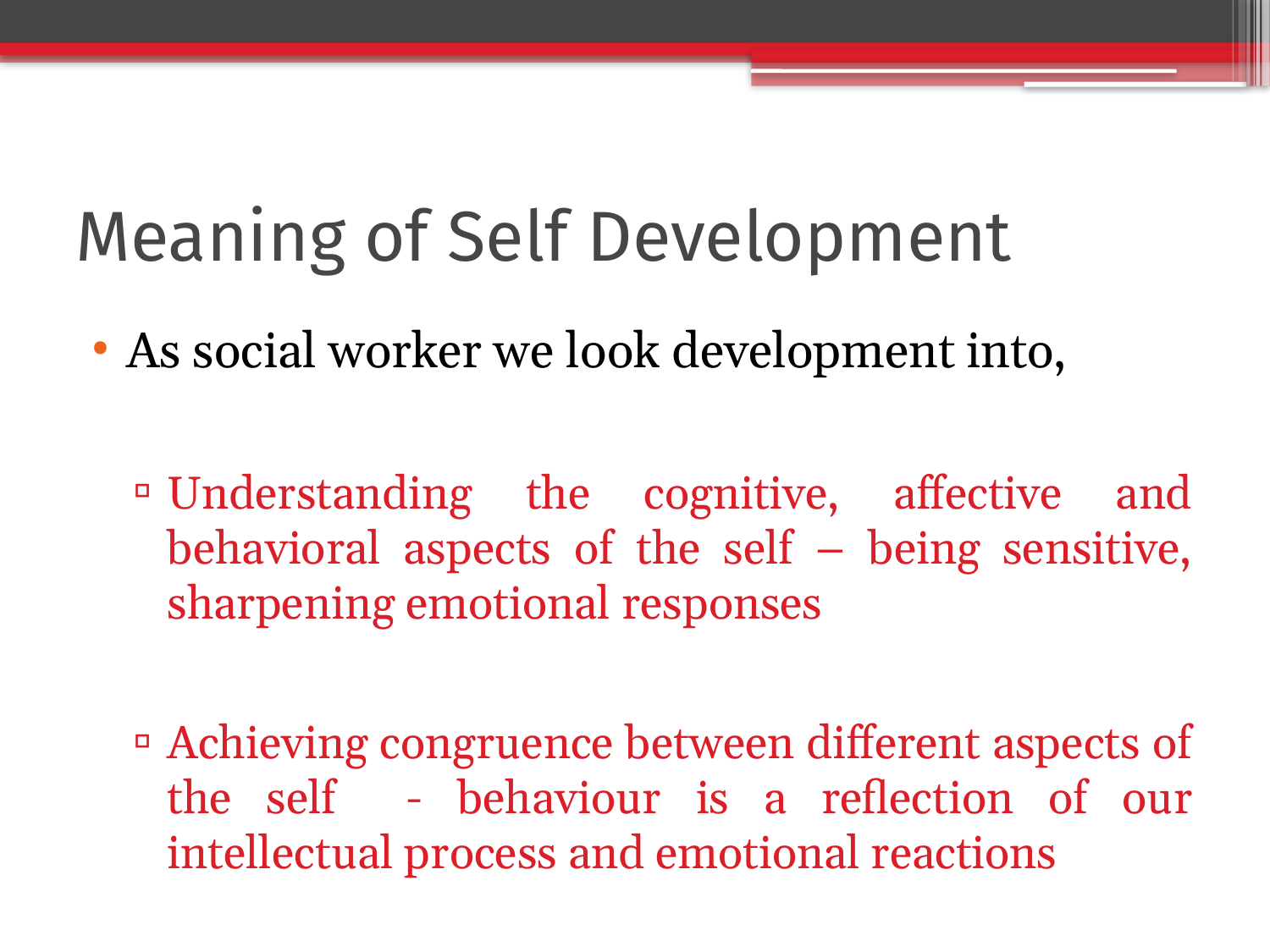

# Meaning of Self Development
As social worker we look development into,

Understanding the cognitive, affective and behavioral aspects of the self – being sensitive, sharpening emotional responses

Achieving congruence between different aspects of the self  - behaviour is a reflection of our intellectual process and emotional reactions